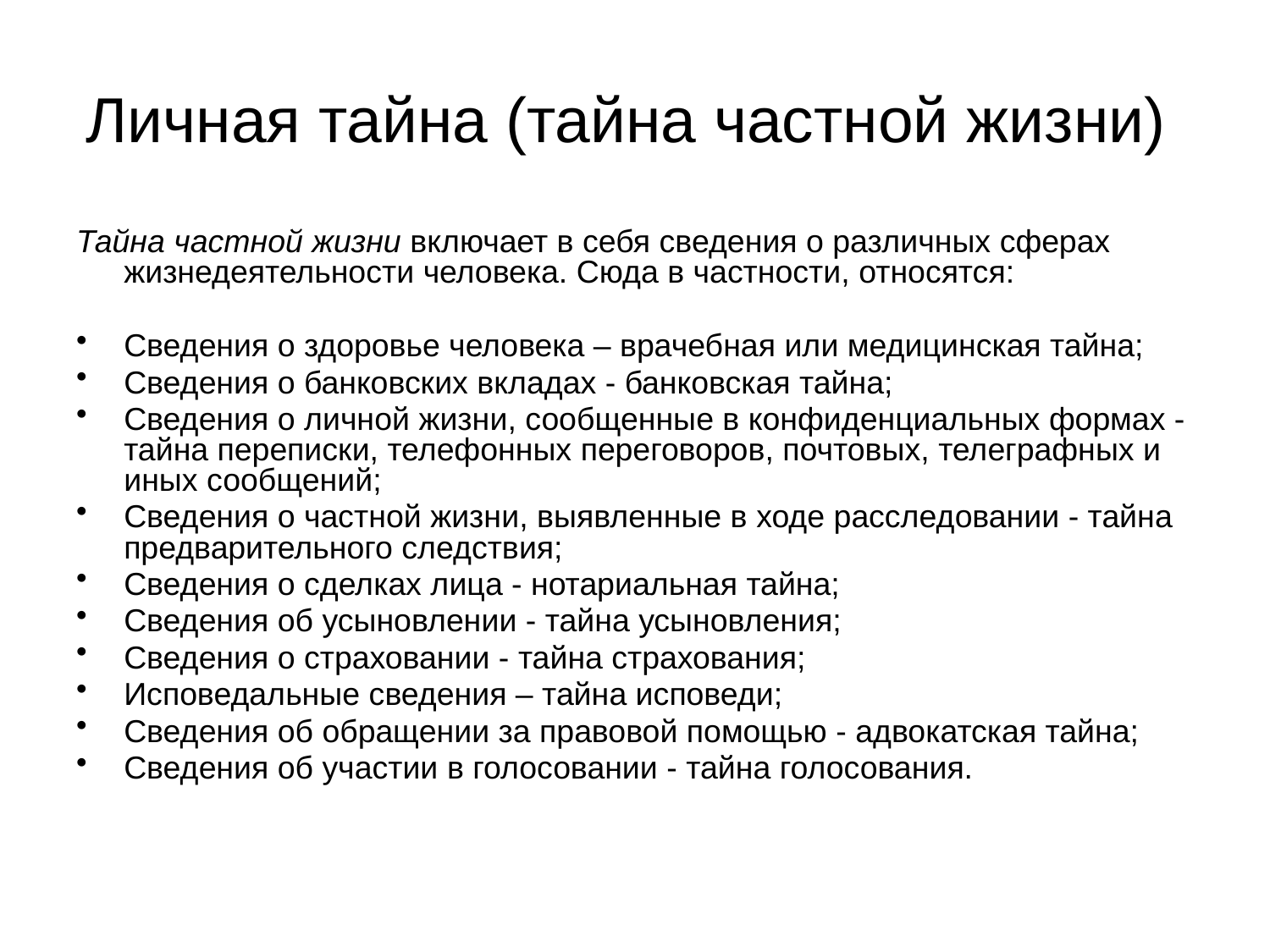

# Личная тайна (тайна частной жизни)
Тайна частной жизни включает в себя сведения о различных сферах жизнедеятельности человека. Сюда в частности, относятся:

Сведения о здоровье человека – врачебная или медицинская тайна;
Сведения о банковских вкладах - банковская тайна;
Сведения о личной жизни, сообщенные в конфиденциальных формах - тайна переписки, телефонных переговоров, почтовых, телеграфных и иных сообщений;
Сведения о частной жизни, выявленные в ходе расследовании - тайна предварительного следствия;
Сведения о сделках лица - нотариальная тайна;
Сведения об усыновлении - тайна усыновления;
Сведения о страховании - тайна страхования;
Исповедальные сведения – тайна исповеди;
Сведения об обращении за правовой помощью - адвокатская тайна;
Сведения об участии в голосовании - тайна голосования.